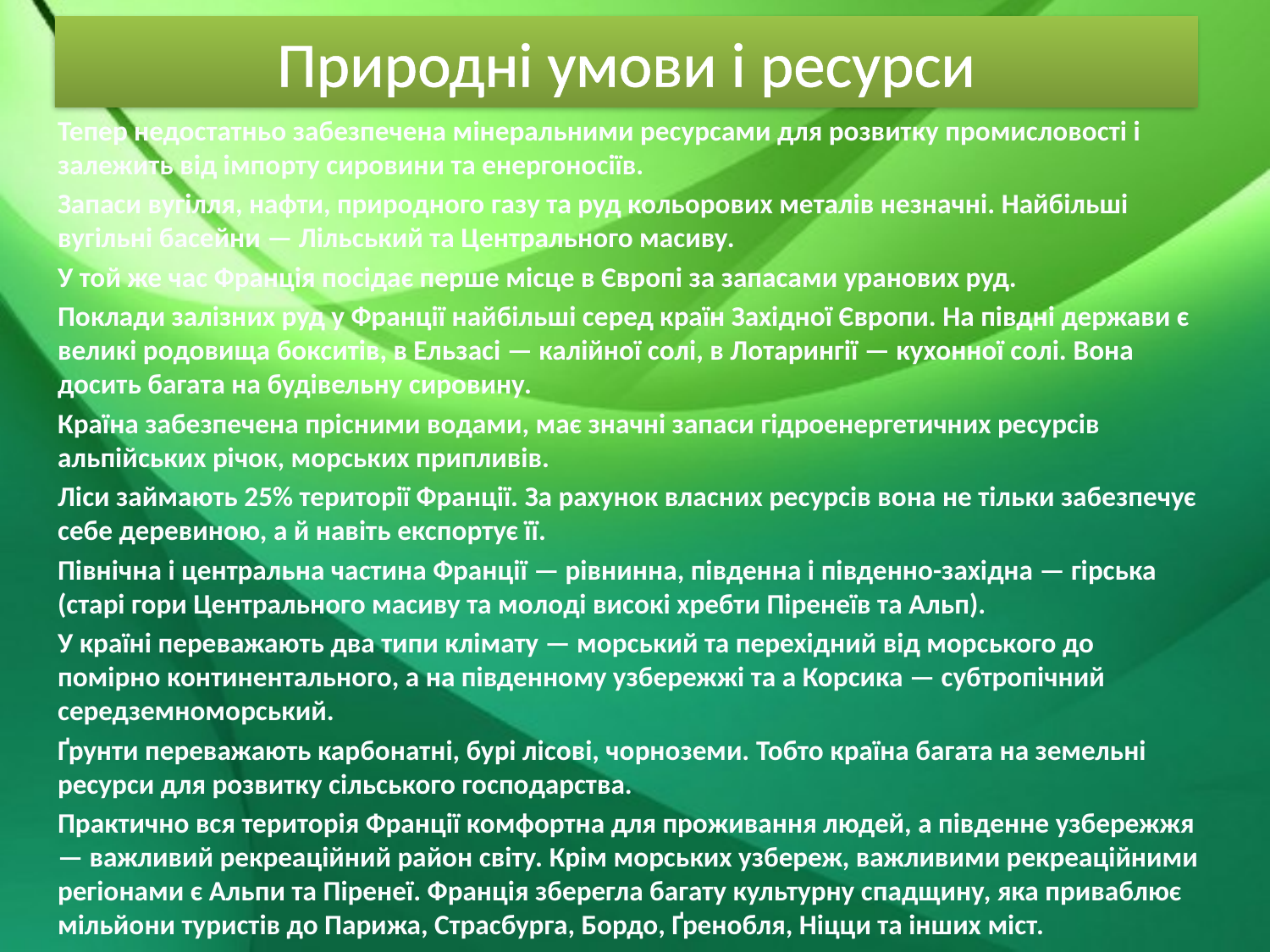

# Природні умови і ресурси
Тепер недостатньо забезпечена мінеральними ресурсами для розвитку промисловості і залежить від імпорту сировини та енергоносіїв.
Запаси вугілля, нафти, природного газу та руд кольорових металів незначні. Найбільші вугільні басейни — Лільський та Центрального масиву.
У той же час Франція посідає перше місце в Європі за запасами уранових руд.
Поклади залізних руд у Франції найбільші серед країн Західної Європи. На півдні держави є великі родовища бокситів, в Ельзасі — калійної солі, в Лотарингії — кухонної солі. Вона досить багата на будівельну сировину.
Країна забезпечена прісними водами, має значні запаси гідроенергетичних ресурсів альпійських річок, морських припливів.
Ліси займають 25% території Франції. За рахунок власних ресурсів вона не тільки забезпечує себе деревиною, а й навіть експортує її.
Північна і центральна частина Франції — рівнинна, південна і південно-західна — гірська (старі гори Центрального масиву та молоді високі хребти Піренеїв та Альп).
У країні переважають два типи клімату — морський та перехідний від морського до помірно континентального, а на південному узбережжі та а Корсика — субтропічний середземноморський.
Ґрунти переважають карбонатні, бурі лісові, чорноземи. Тобто країна багата на земельні ресурси для розвитку сільського господарства.
Практично вся територія Франції комфортна для проживання людей, а південне узбережжя — важливий рекреаційний район світу. Крім морських узбереж, важливими рекреаційними регіонами є Альпи та Піренеї. Франція зберегла багату культурну спадщину, яка приваблює мільйони туристів до Парижа, Страсбурга, Бордо, Ґренобля, Ніцци та інших міст.